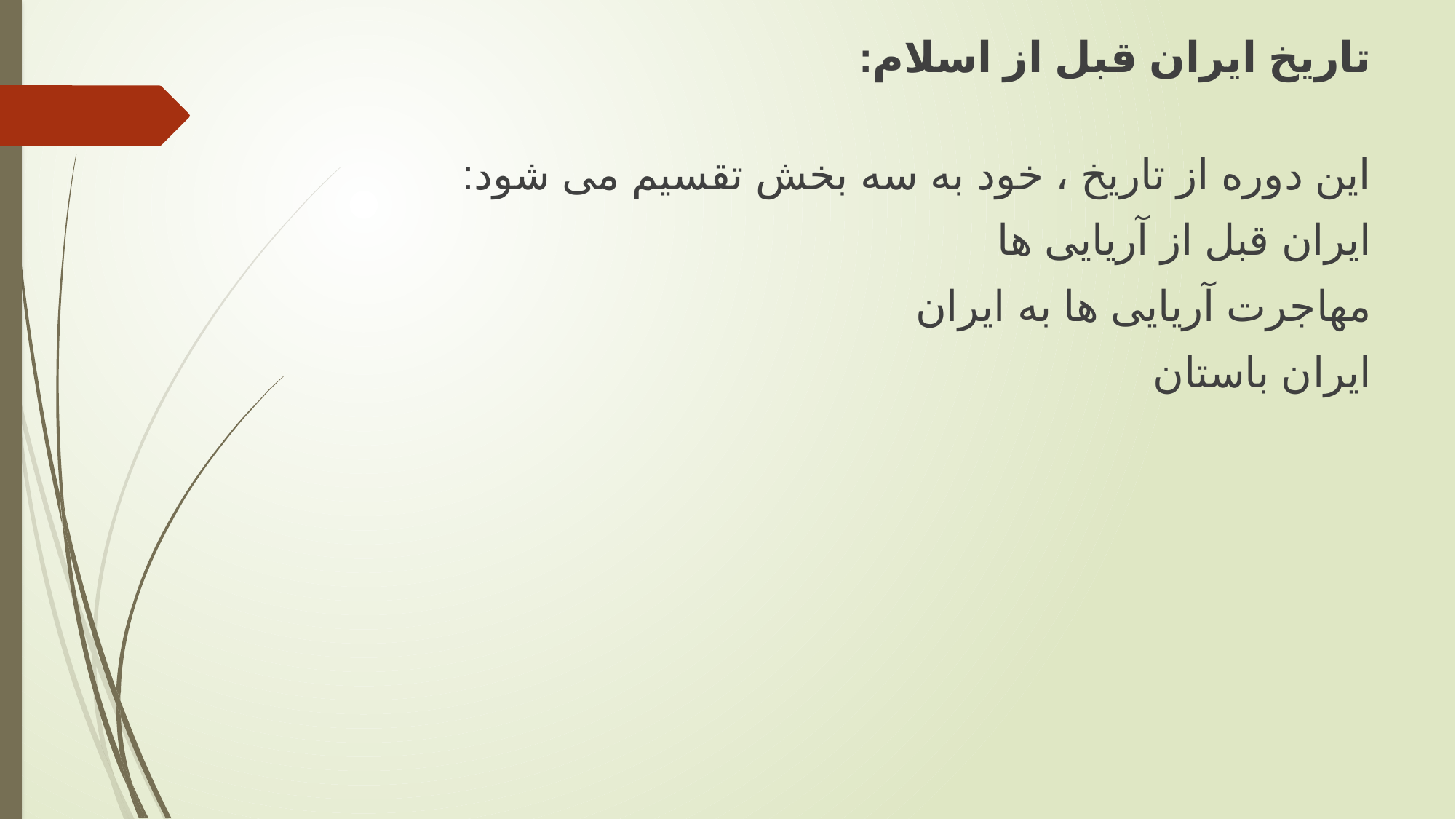

تاریخ ایران قبل از اسلام:
این دوره از تاریخ ، خود به سه بخش تقسیم می شود:
ایران قبل از آریایی ها
مهاجرت آریایی ها به ایران
ایران باستان